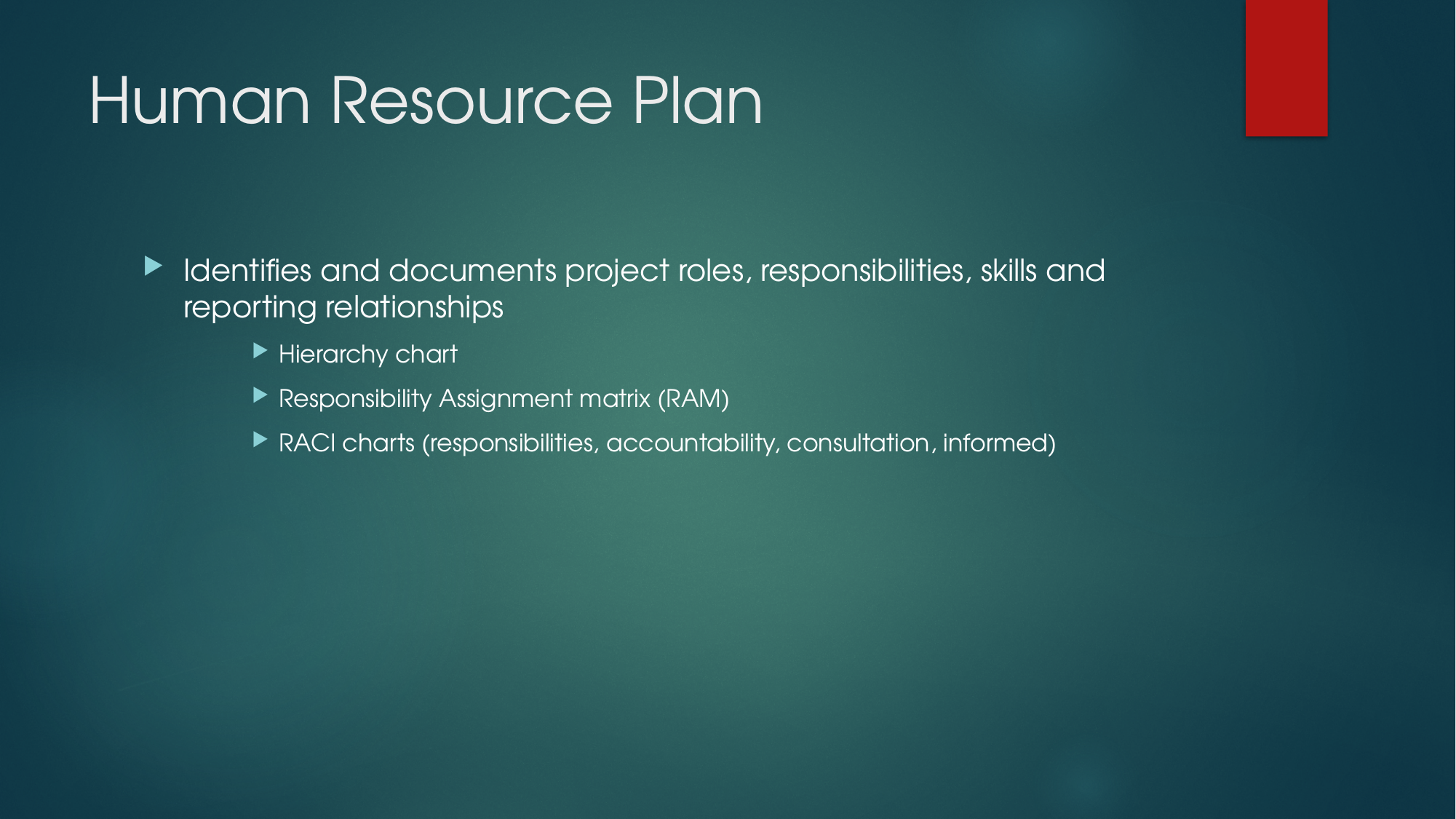

# Human Resource Plan
Identifies and documents project roles, responsibilities, skills and reporting relationships
Hierarchy chart
Responsibility Assignment matrix (RAM)
RACI charts (responsibilities, accountability, consultation, informed)